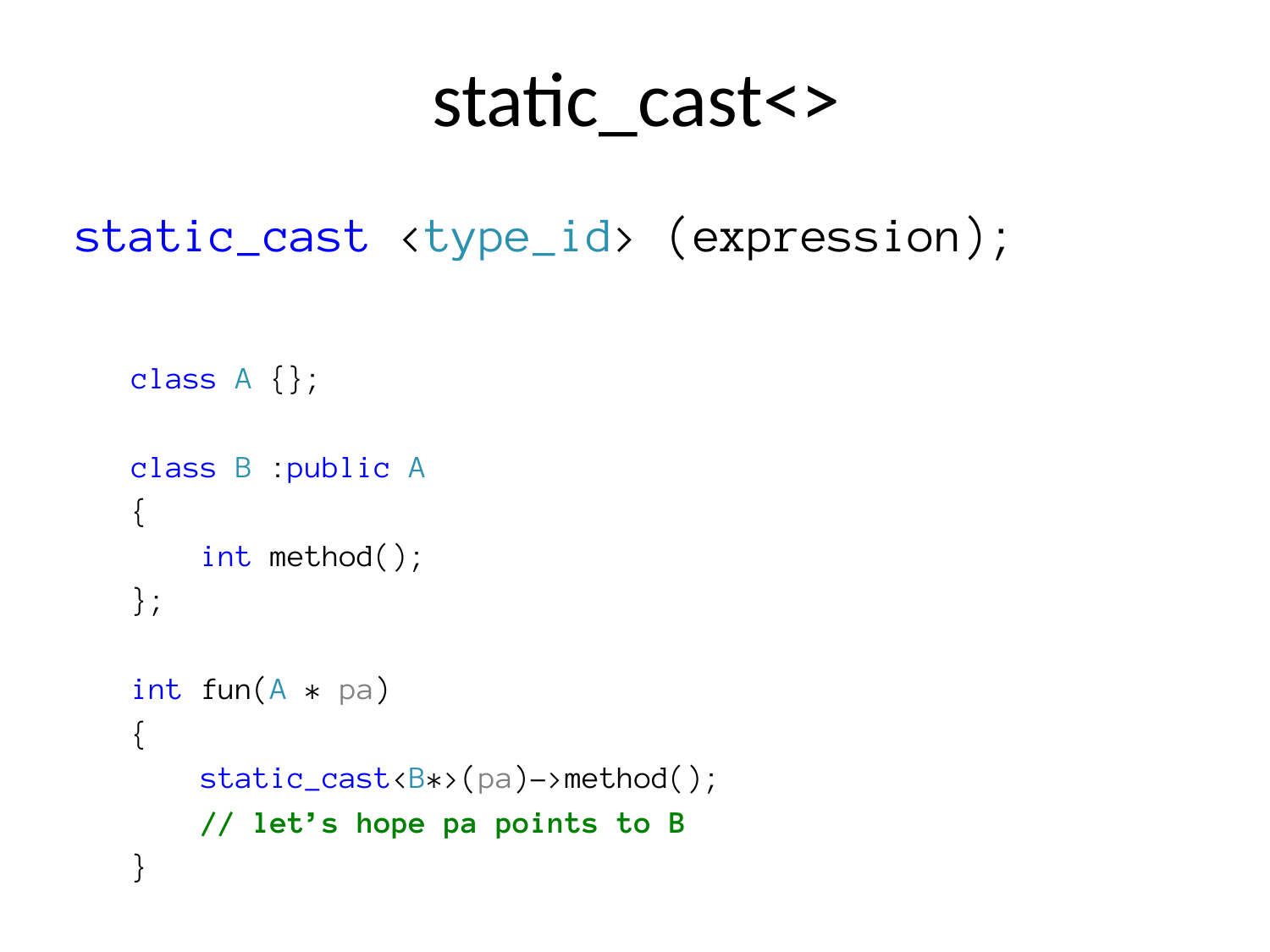

# static_cast<>
static_cast <type_id> (expression);

class A {};

class B :public A
{
    int method();
};

int fun(A * pa)
{
    static_cast<B*>(pa)->method();
    // let’s hope pa points to B
}